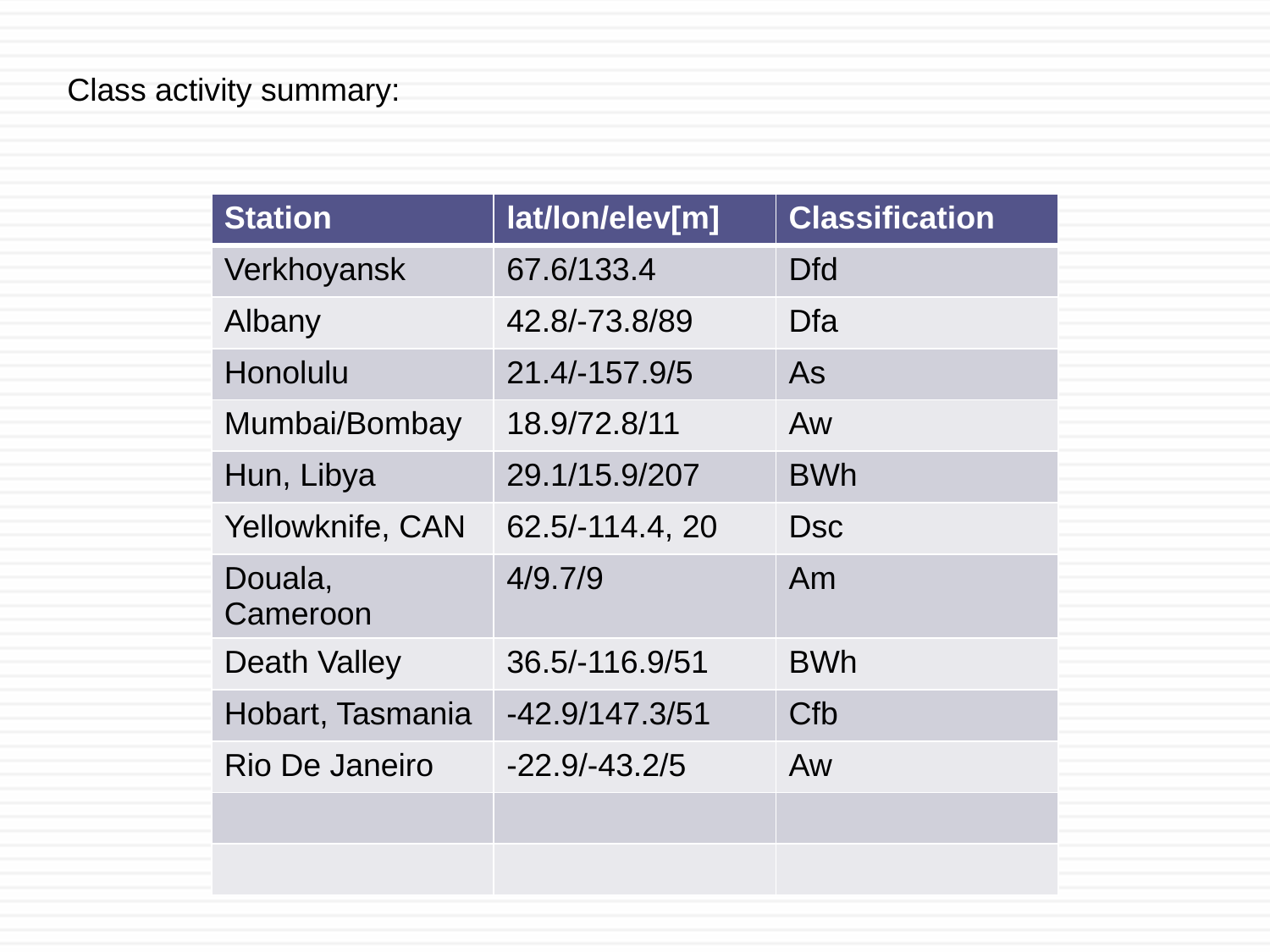

Class activity summary:
| Station | lat/lon/elev[m] | Classification |
| --- | --- | --- |
| Verkhoyansk | 67.6/133.4 | Dfd |
| Albany | 42.8/-73.8/89 | Dfa |
| Honolulu | 21.4/-157.9/5 | As |
| Mumbai/Bombay | 18.9/72.8/11 | Aw |
| Hun, Libya | 29.1/15.9/207 | BWh |
| Yellowknife, CAN | 62.5/-114.4, 20 | Dsc |
| Douala, Cameroon | 4/9.7/9 | Am |
| Death Valley | 36.5/-116.9/51 | BWh |
| Hobart, Tasmania | -42.9/147.3/51 | Cfb |
| Rio De Janeiro | -22.9/-43.2/5 | Aw |
|  |  |  |
|  |  |  |